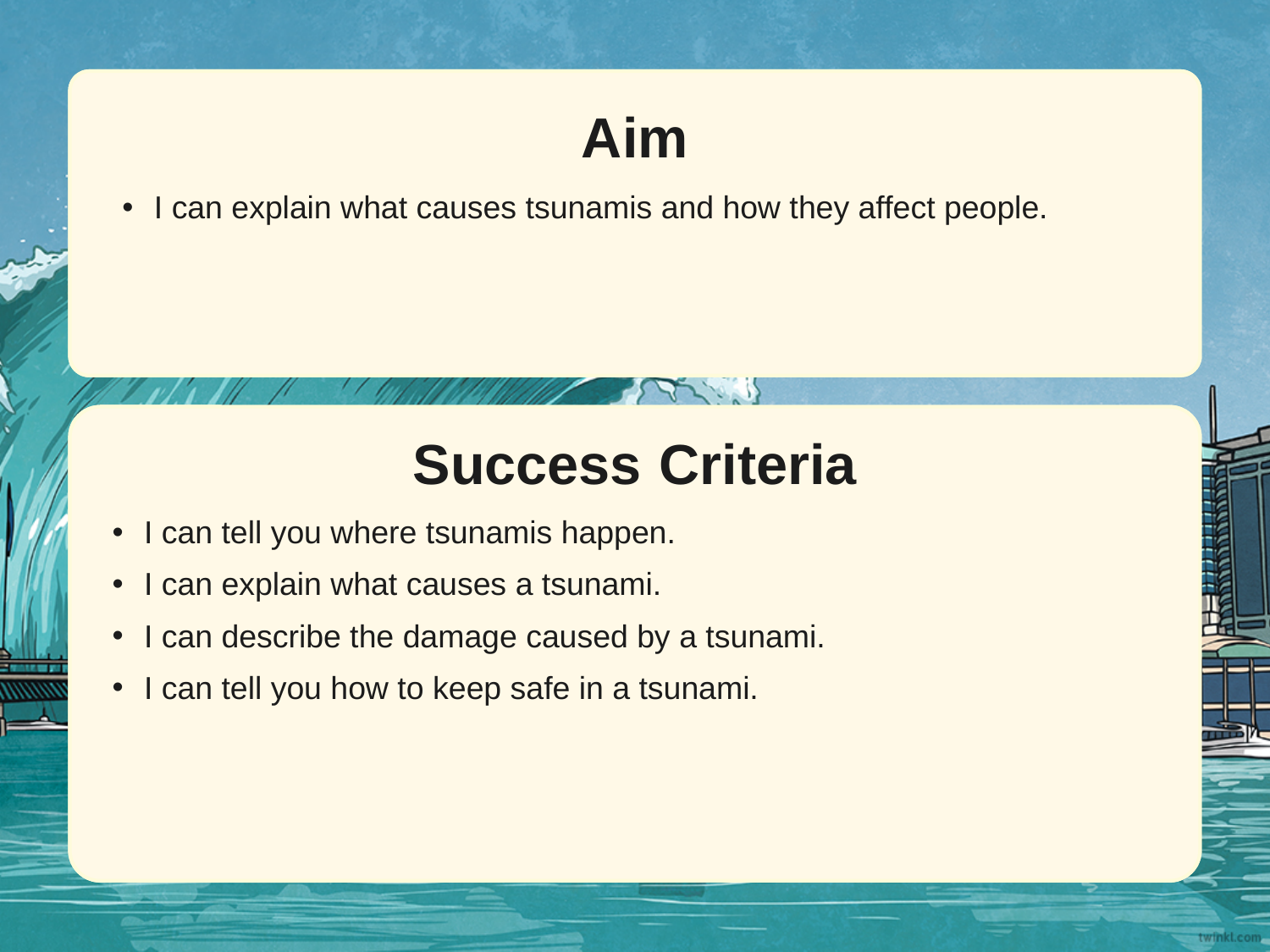

Aim
I can explain what causes tsunamis and how they affect people.

Success Criteria
I can tell you where tsunamis happen.
I can explain what causes a tsunami.
I can describe the damage caused by a tsunami.
I can tell you how to keep safe in a tsunami.